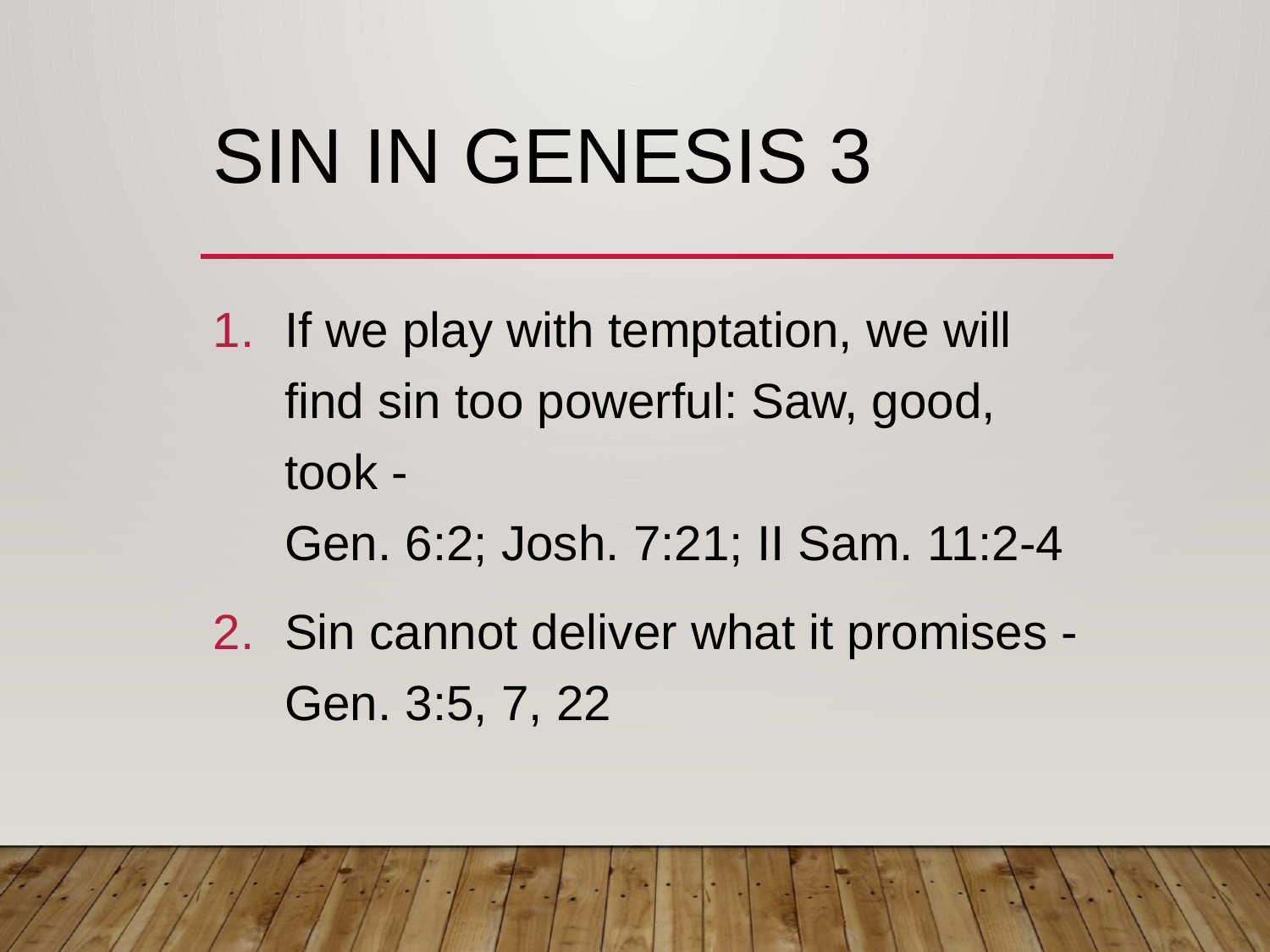

# Sin in Genesis 3
If we play with temptation, we will find sin too powerful: Saw, good, took -
Gen. 6:2; Josh. 7:21; II Sam. 11:2-4
Sin cannot deliver what it promises -
Gen. 3:5, 7, 22